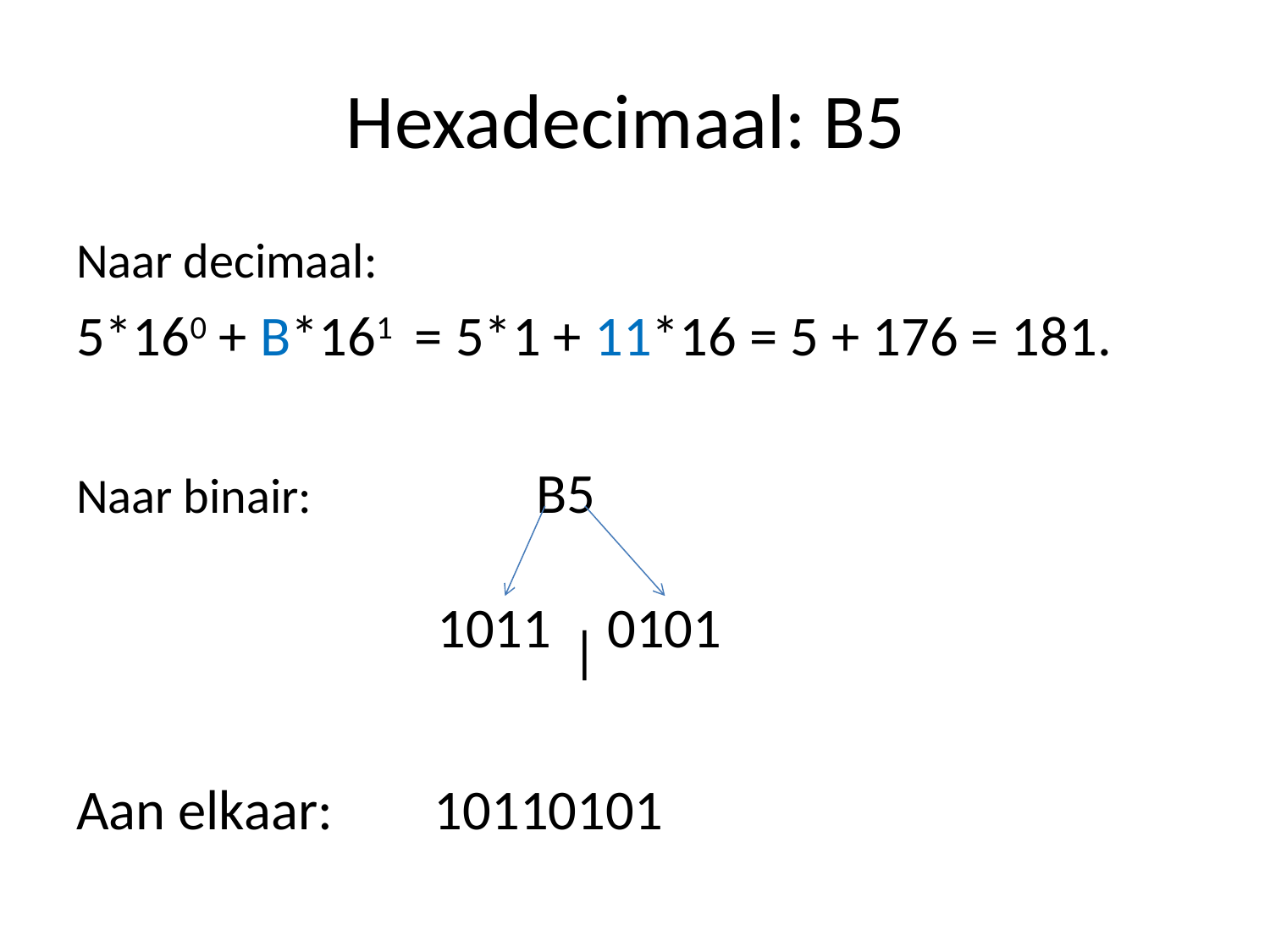

# Hexadecimaal: B5
Naar decimaal:
5*160 + B*161   = 5*1 + 11*16 = 5 + 176 = 181.

Naar binair:                    B5

		                   |

Aan elkaar:        10110101

1011
0101